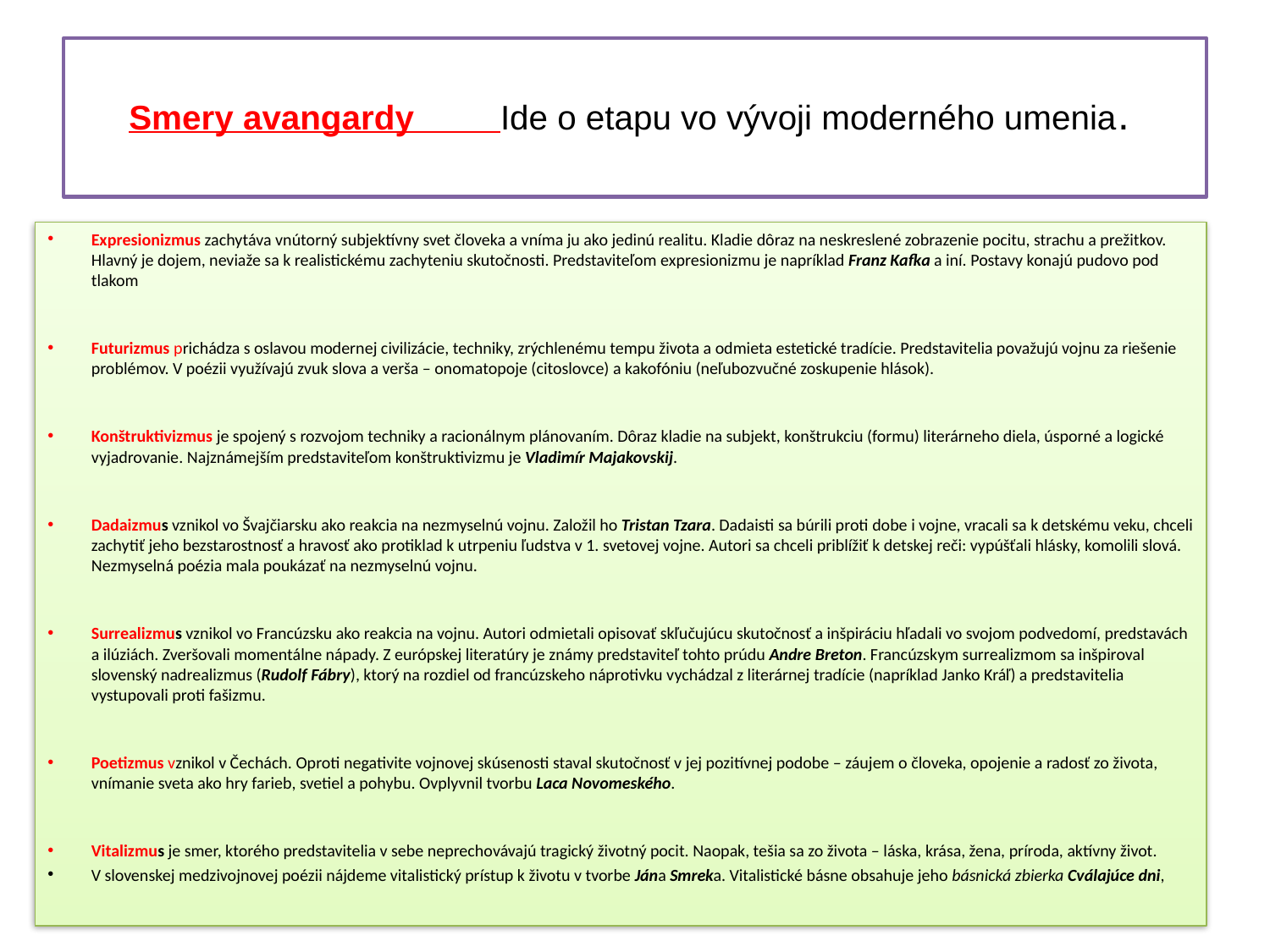

# Smery avangardy         Ide o etapu vo vývoji moderného umenia.
Expresionizmus zachytáva vnútorný subjektívny svet človeka a vníma ju ako jedinú realitu. Kladie dôraz na neskreslené zobrazenie pocitu, strachu a prežitkov. Hlavný je dojem, neviaže sa k realistickému zachyteniu skutočnosti. Predstaviteľom expresionizmu je napríklad Franz Kafka a iní. Postavy konajú pudovo pod tlakom

Futurizmus prichádza s oslavou modernej civilizácie, techniky, zrýchlenému tempu života a odmieta estetické tradície. Predstavitelia považujú vojnu za riešenie problémov. V poézii využívajú zvuk slova a verša – onomatopoje (citoslovce) a kakofóniu (neľubozvučné zoskupenie hlások).

Konštruktivizmus je spojený s rozvojom techniky a racionálnym plánovaním. Dôraz kladie na subjekt, konštrukciu (formu) literárneho diela, úsporné a logické vyjadrovanie. Najznámejším predstaviteľom konštruktivizmu je Vladimír Majakovskij.

Dadaizmus vznikol vo Švajčiarsku ako reakcia na nezmyselnú vojnu. Založil ho Tristan Tzara. Dadaisti sa búrili proti dobe i vojne, vracali sa k detskému veku, chceli zachytiť jeho bezstarostnosť a hravosť ako protiklad k utrpeniu ľudstva v 1. svetovej vojne. Autori sa chceli priblížiť k detskej reči: vypúšťali hlásky, komolili slová. Nezmyselná poézia mala poukázať na nezmyselnú vojnu.

Surrealizmus vznikol vo Francúzsku ako reakcia na vojnu. Autori odmietali opisovať skľučujúcu skutočnosť a inšpiráciu hľadali vo svojom podvedomí, predstavách a ilúziách. Zveršovali momentálne nápady. Z európskej literatúry je známy predstaviteľ tohto prúdu Andre Breton. Francúzskym surrealizmom sa inšpiroval slovenský nadrealizmus (Rudolf Fábry), ktorý na rozdiel od francúzskeho náprotivku vychádzal z literárnej tradície (napríklad Janko Kráľ) a predstavitelia vystupovali proti fašizmu.

Poetizmus vznikol v Čechách. Oproti negativite vojnovej skúsenosti staval skutočnosť v jej pozitívnej podobe – záujem o človeka, opojenie a radosť zo života, vnímanie sveta ako hry farieb, svetiel a pohybu. Ovplyvnil tvorbu Laca Novomeského.

Vitalizmus je smer, ktorého predstavitelia v sebe neprechovávajú tragický životný pocit. Naopak, tešia sa zo života – láska, krása, žena, príroda, aktívny život.
V slovenskej medzivojnovej poézii nájdeme vitalistický prístup k životu v tvorbe Jána Smreka. Vitalistické básne obsahuje jeho básnická zbierka Cválajúce dni,